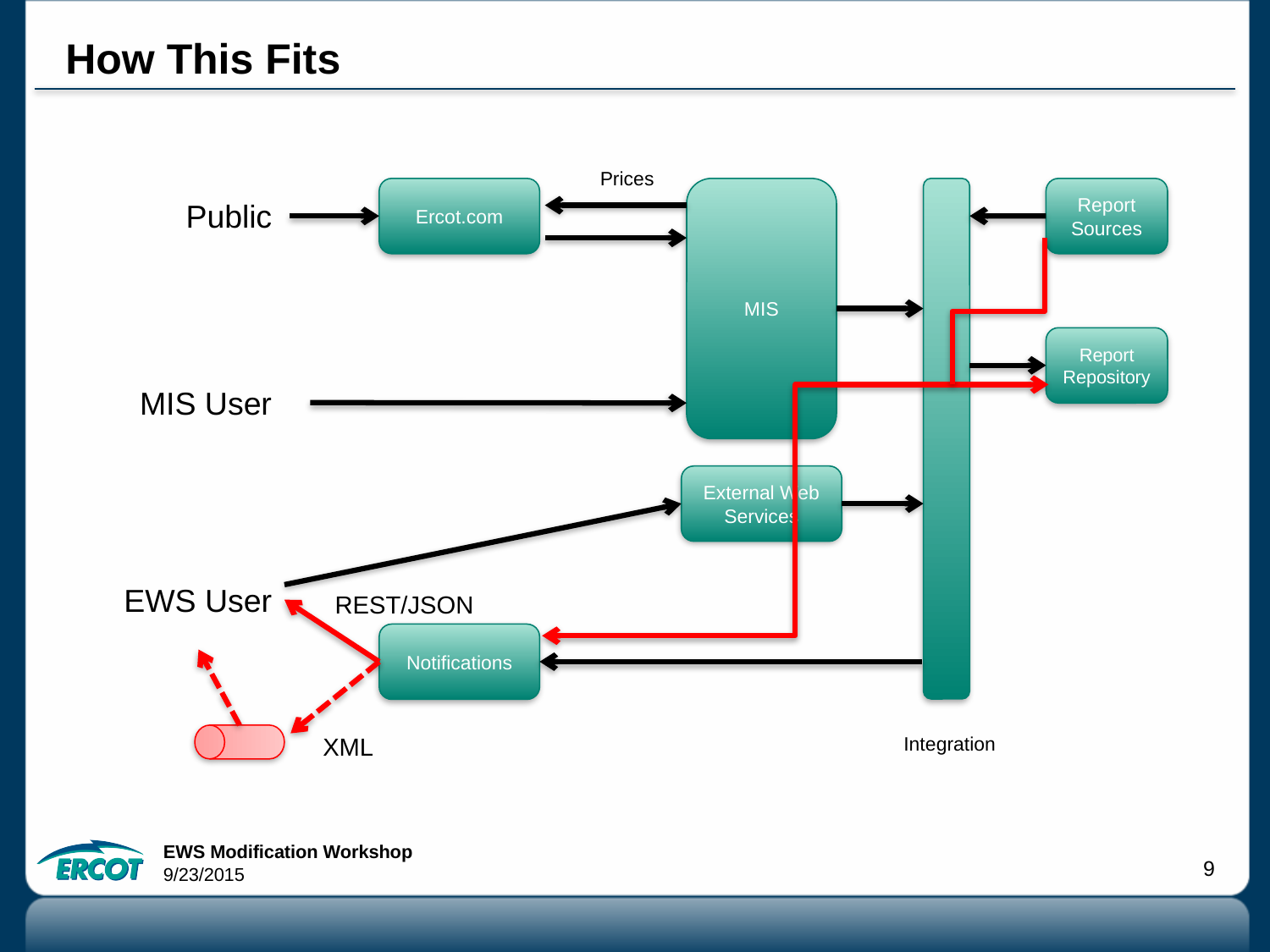

# How This Fits
Prices
Ercot.com
MIS

Report Sources
Public
Report Repository
MIS User
External Web Services
EWS User
REST/JSON
Notifications

XML
Integration